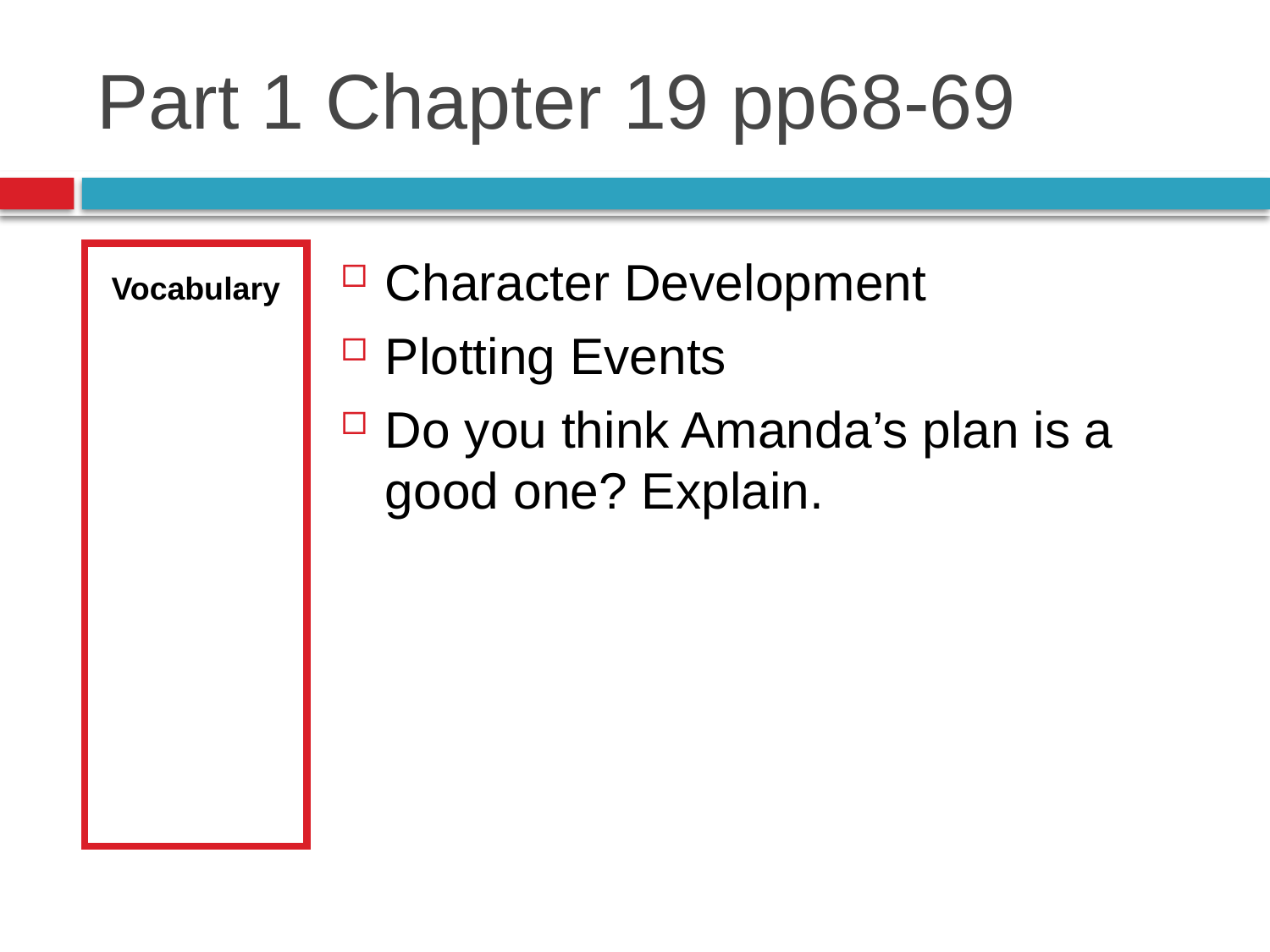

# Part 1 Chapter 19 pp68-69
Vocabulary

Character Development
Plotting Events
Do you think Amanda’s plan is a good one? Explain.